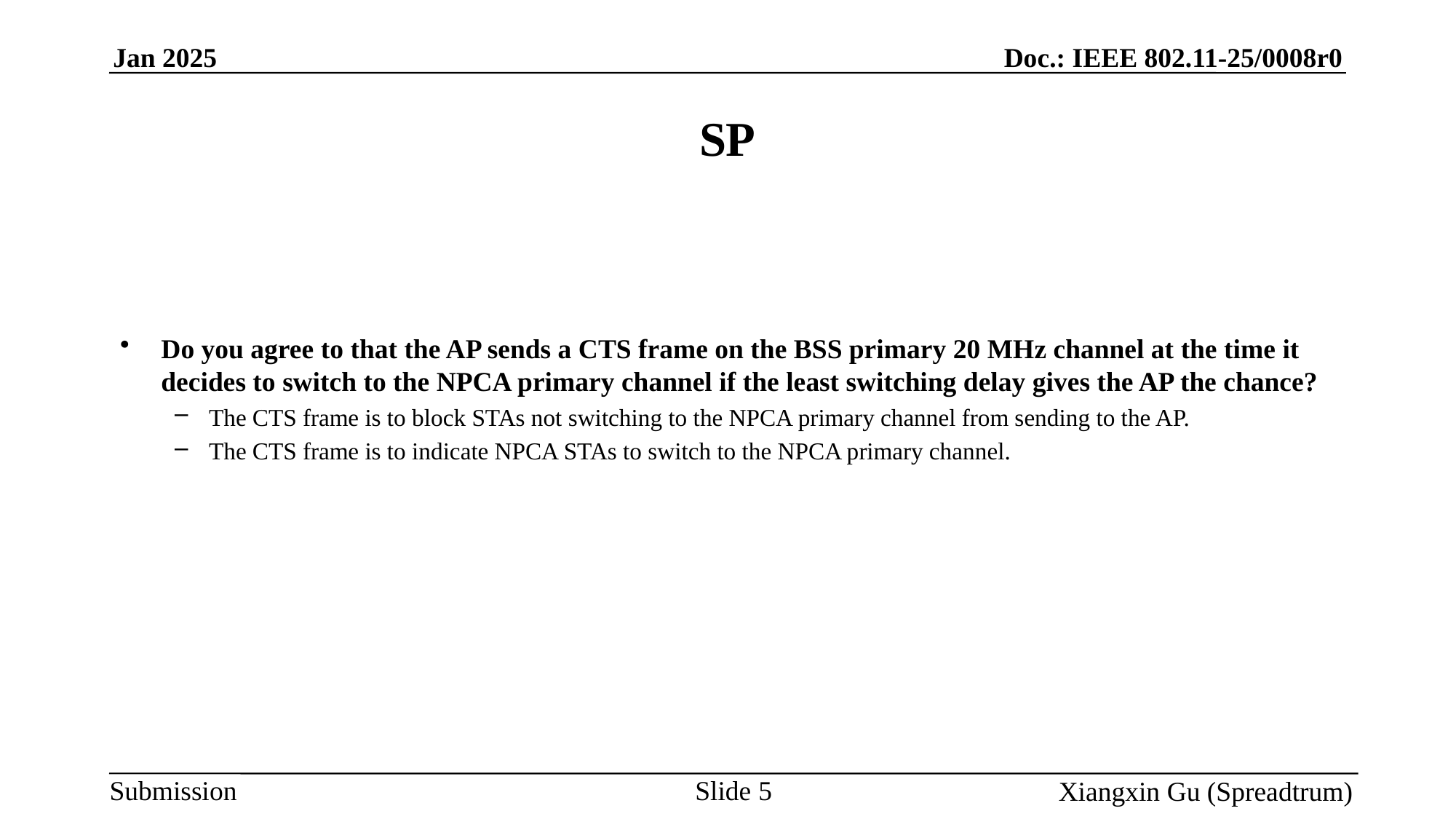

# SP
Do you agree to that the AP sends a CTS frame on the BSS primary 20 MHz channel at the time it decides to switch to the NPCA primary channel if the least switching delay gives the AP the chance?
The CTS frame is to block STAs not switching to the NPCA primary channel from sending to the AP.
The CTS frame is to indicate NPCA STAs to switch to the NPCA primary channel.
Slide 5
Xiangxin Gu (Spreadtrum)